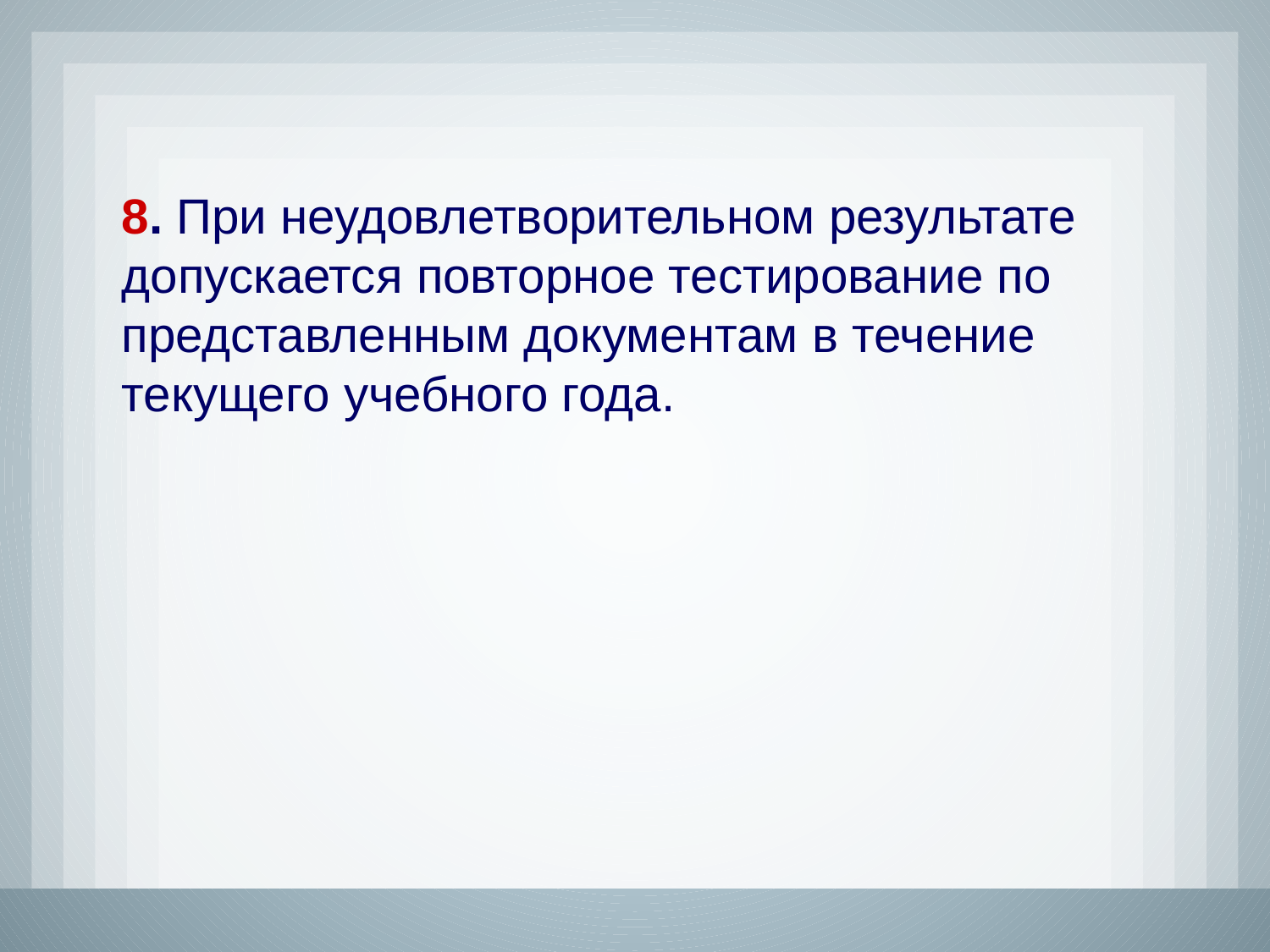

8. При неудовлетворительном результате допускается повторное тестирование по представленным документам в течение текущего учебного года.